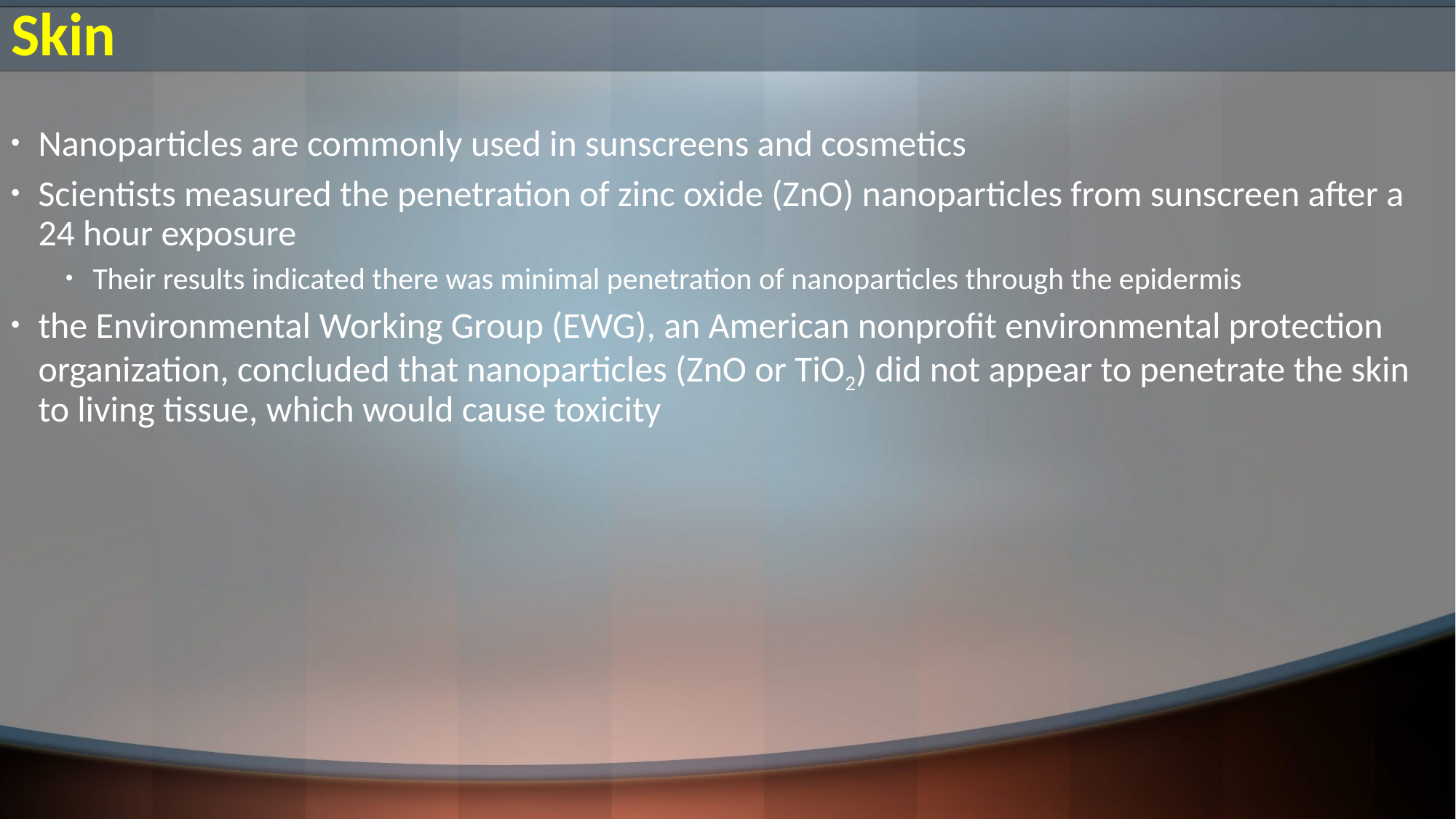

# Skin
Nanoparticles are commonly used in sunscreens and cosmetics
Scientists measured the penetration of zinc oxide (ZnO) nanoparticles from sunscreen after a 24 hour exposure
Their results indicated there was minimal penetration of nanoparticles through the epidermis
the Environmental Working Group (EWG), an American nonprofit environmental protection organization, concluded that nanoparticles (ZnO or TiO2) did not appear to penetrate the skin to living tissue, which would cause toxicity